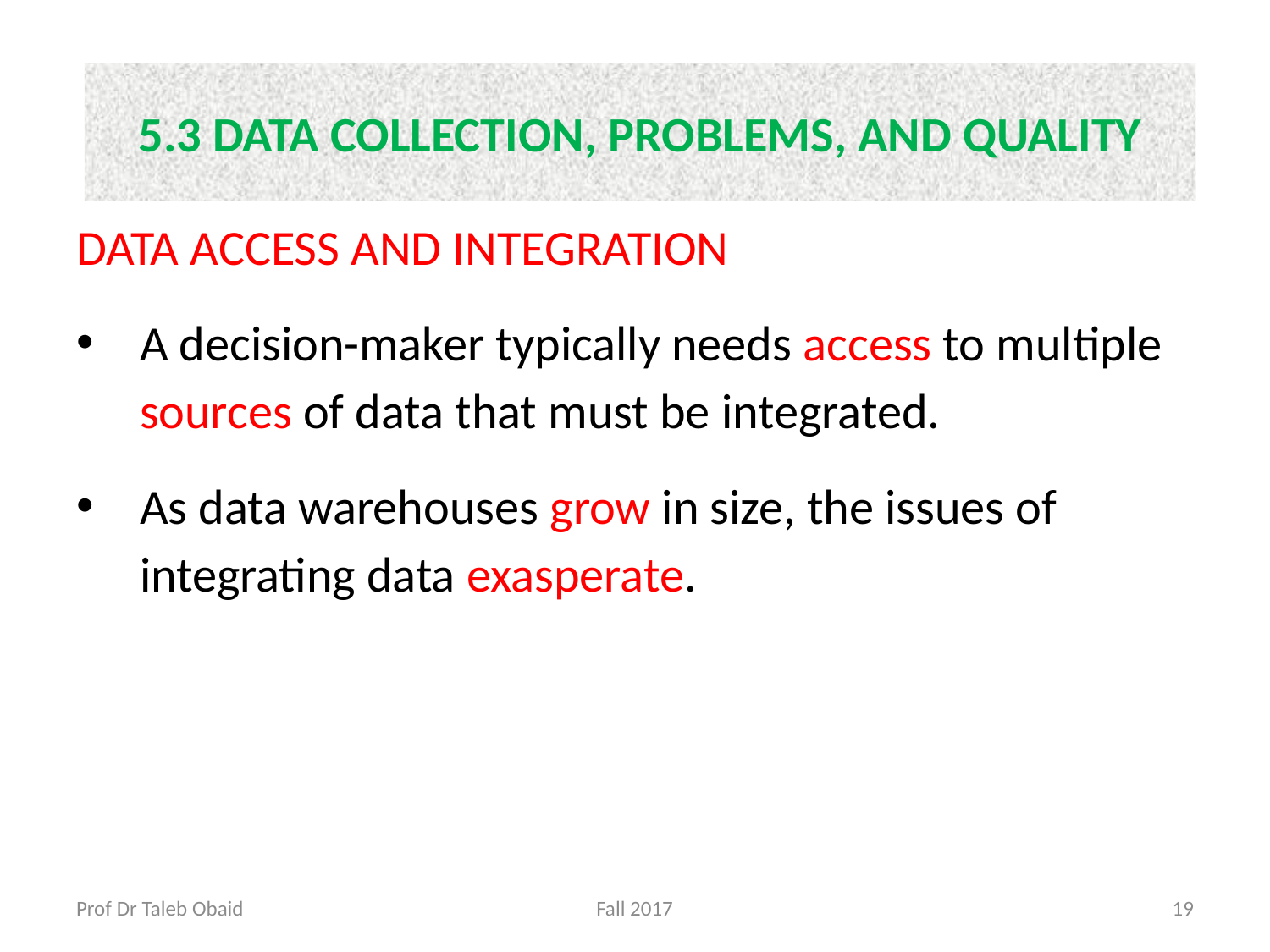

# 5.3 DATA COLLECTION, PROBLEMS, AND QUALITY
DATA ACCESS AND INTEGRATION
A decision-maker typically needs access to multiple sources of data that must be integrated.
As data warehouses grow in size, the issues of integrating data exasperate.

Prof Dr Taleb Obaid
Fall 2017
19